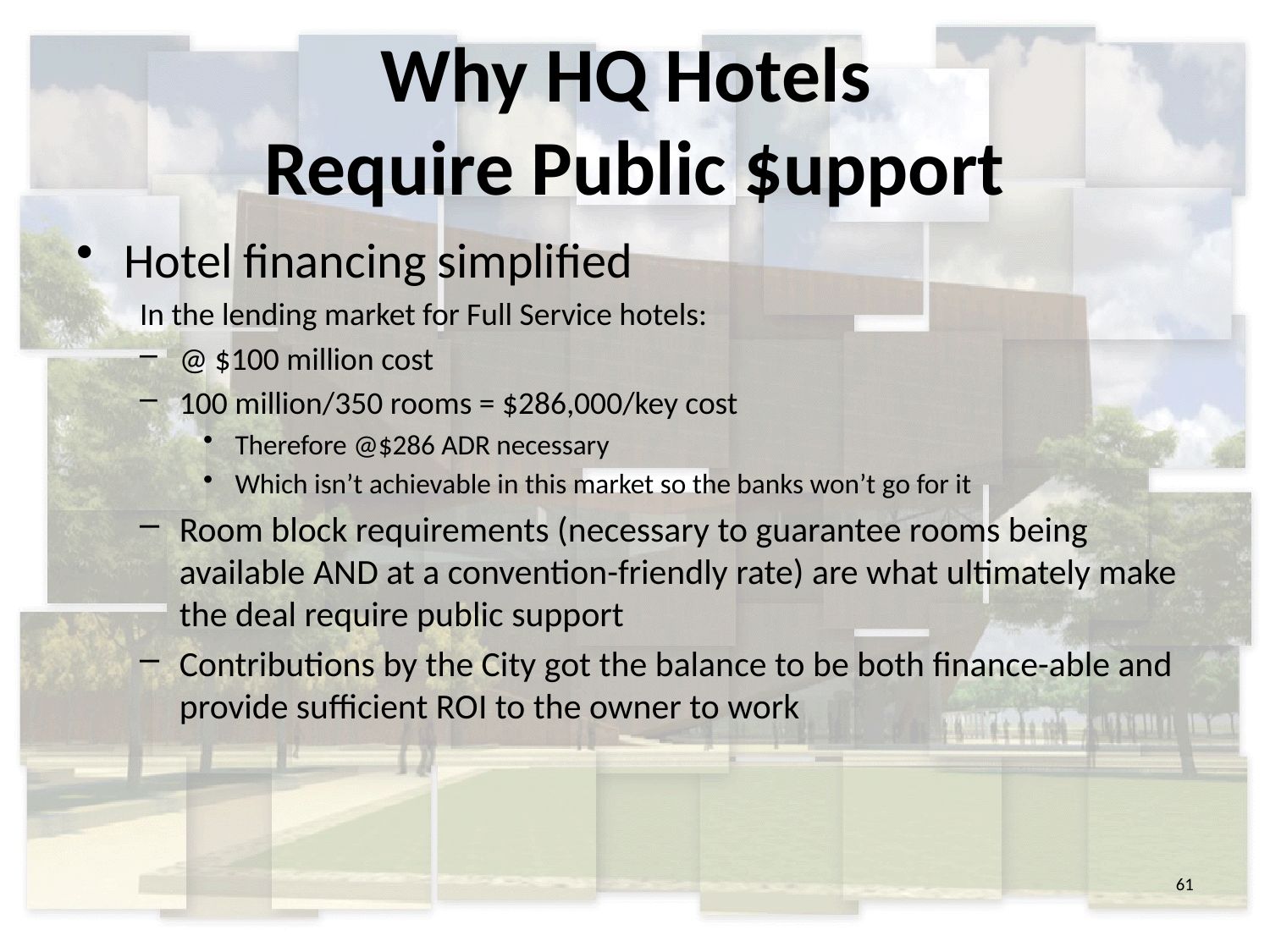

# Why HQ Hotels Require Public $upport
Hotel financing simplified
In the lending market for Full Service hotels:
@ $100 million cost
100 million/350 rooms = $286,000/key cost
Therefore @$286 ADR necessary
Which isn’t achievable in this market so the banks won’t go for it
Room block requirements (necessary to guarantee rooms being available AND at a convention-friendly rate) are what ultimately make the deal require public support
Contributions by the City got the balance to be both finance-able and provide sufficient ROI to the owner to work
61